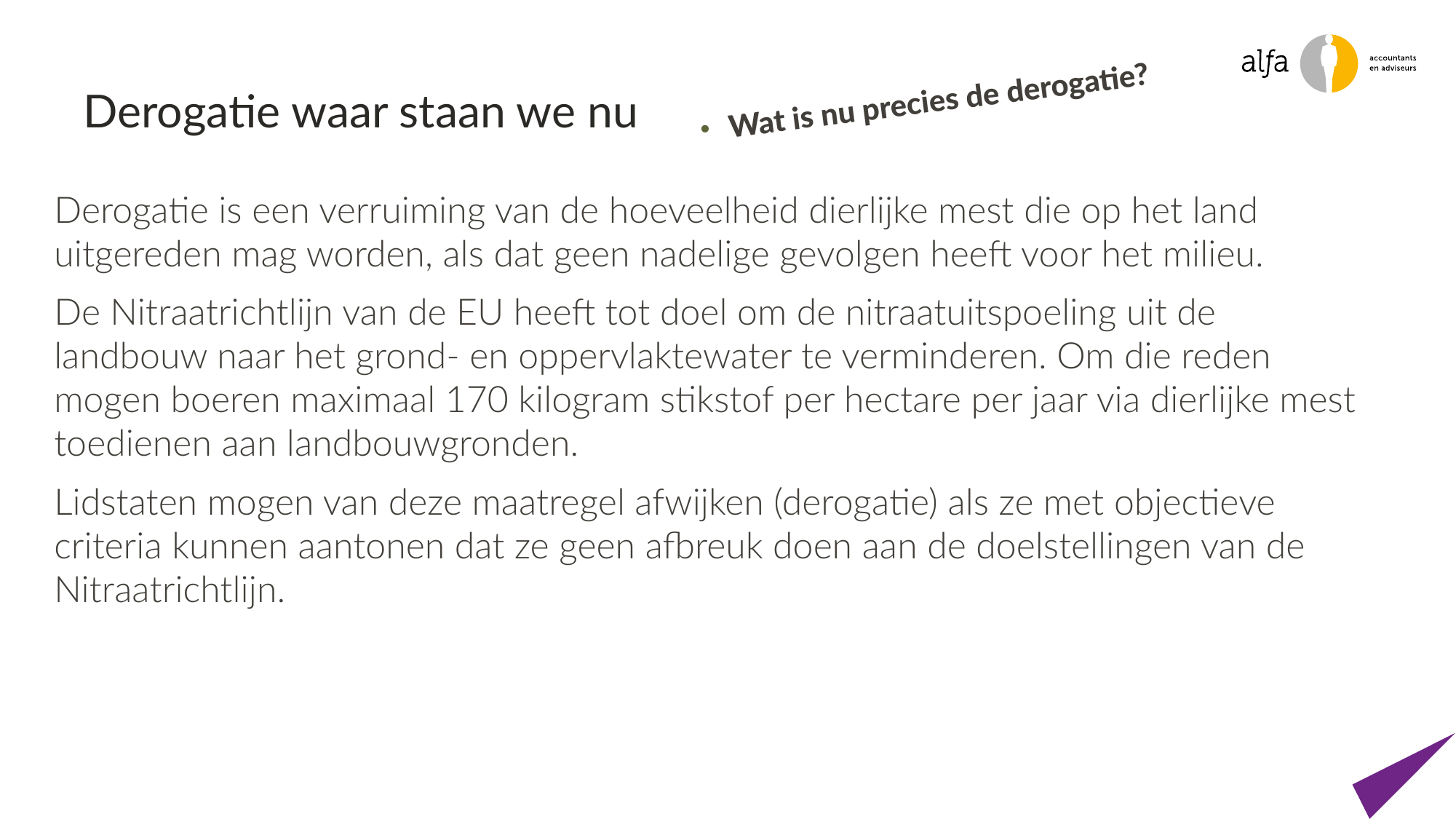

Wat is nu precies de derogatie?
# Derogatie waar staan we nu
Derogatie is een verruiming van de hoeveelheid dierlijke mest die op het land uitgereden mag worden, als dat geen nadelige gevolgen heeft voor het milieu.
De Nitraatrichtlijn van de EU heeft tot doel om de nitraatuitspoeling uit de landbouw naar het grond- en oppervlaktewater te verminderen. Om die reden mogen boeren maximaal 170 kilogram stikstof per hectare per jaar via dierlijke mest toedienen aan landbouwgronden.
Lidstaten mogen van deze maatregel afwijken (derogatie) als ze met objectieve criteria kunnen aantonen dat ze geen afbreuk doen aan de doelstellingen van de Nitraatrichtlijn.